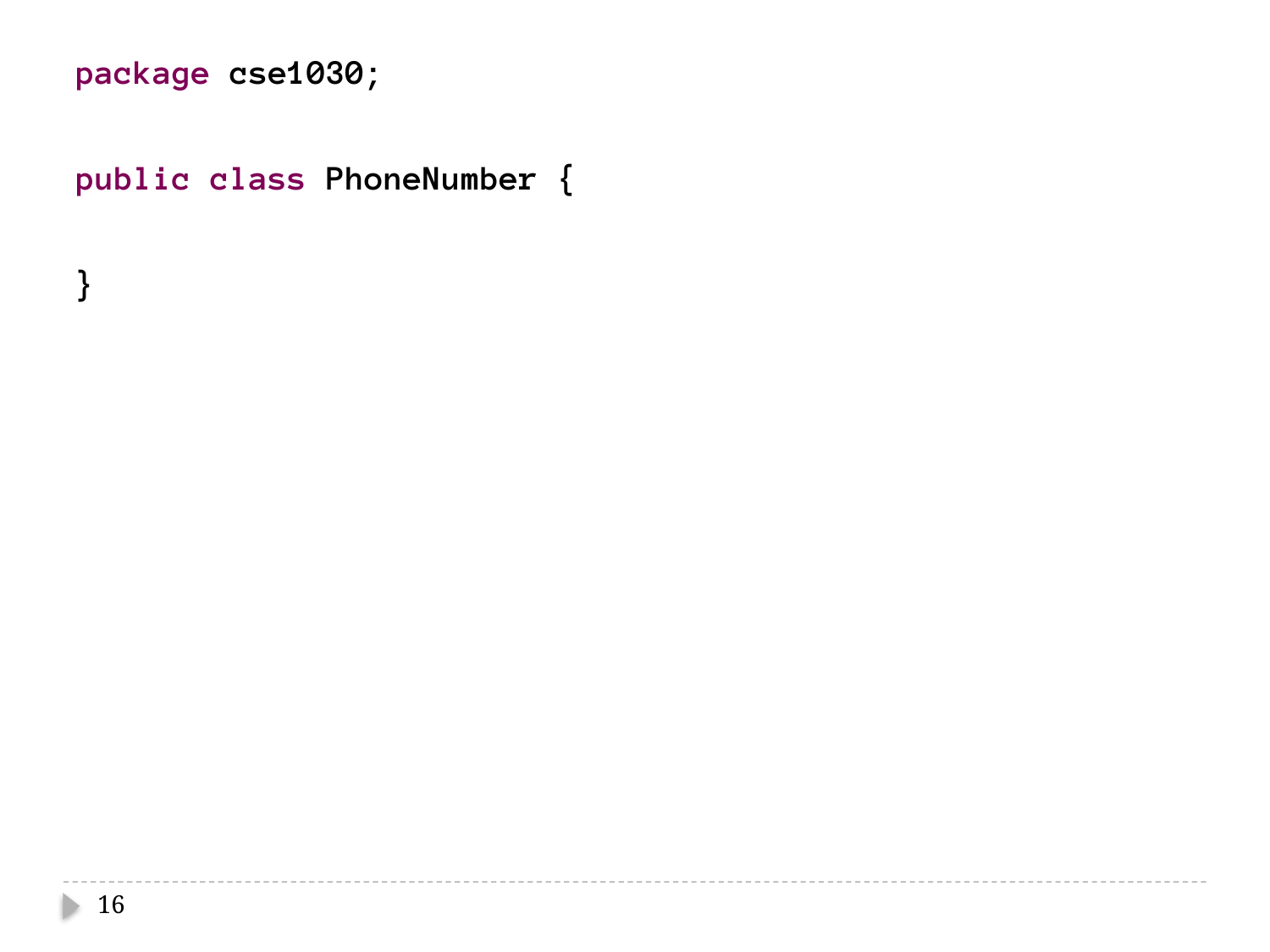

package cse1030;

public class PhoneNumber {

}

16